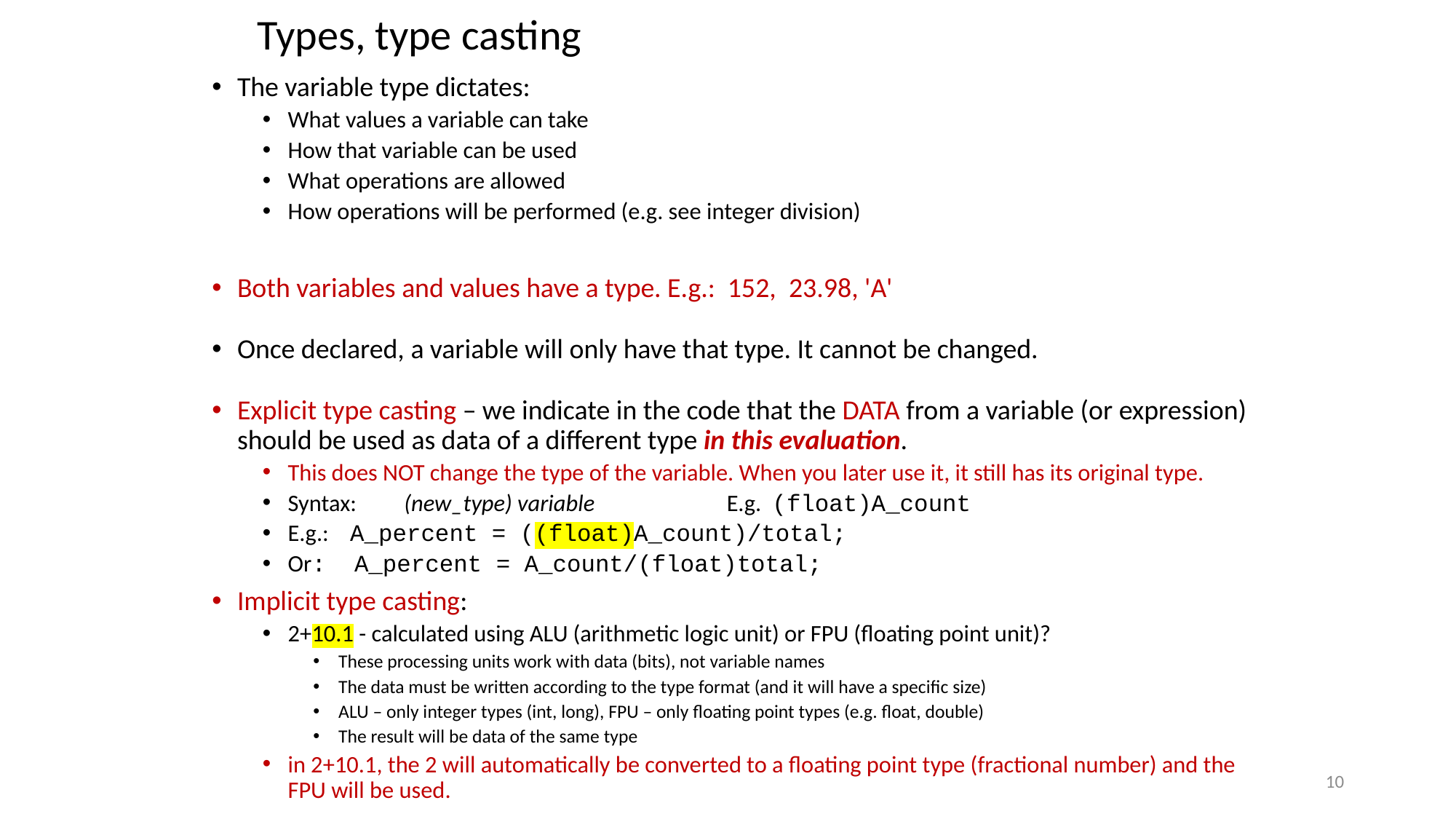

# Types, type casting
The variable type dictates:
What values a variable can take
How that variable can be used
What operations are allowed
How operations will be performed (e.g. see integer division)

Both variables and values have a type. E.g.:  152,  23.98, 'A'

Once declared, a variable will only have that type. It cannot be changed.

Explicit type casting – we indicate in the code that the DATA from a variable (or expression) should be used as data of a different type in this evaluation.
This does NOT change the type of the variable. When you later use it, it still has its original type.
Syntax:         (new_type) variable                         E.g.  (float)A_count
E.g.:    A_percent = ((float)A_count)/total;
Or:  A_percent = A_count/(float)total;
Implicit type casting:
2+10.1 - calculated using ALU (arithmetic logic unit) or FPU (floating point unit)?
These processing units work with data (bits), not variable names
The data must be written according to the type format (and it will have a specific size)
ALU – only integer types (int, long), FPU – only floating point types (e.g. float, double)
The result will be data of the same type
in 2+10.1, the 2 will automatically be converted to a floating point type (fractional number) and the FPU will be used.

10